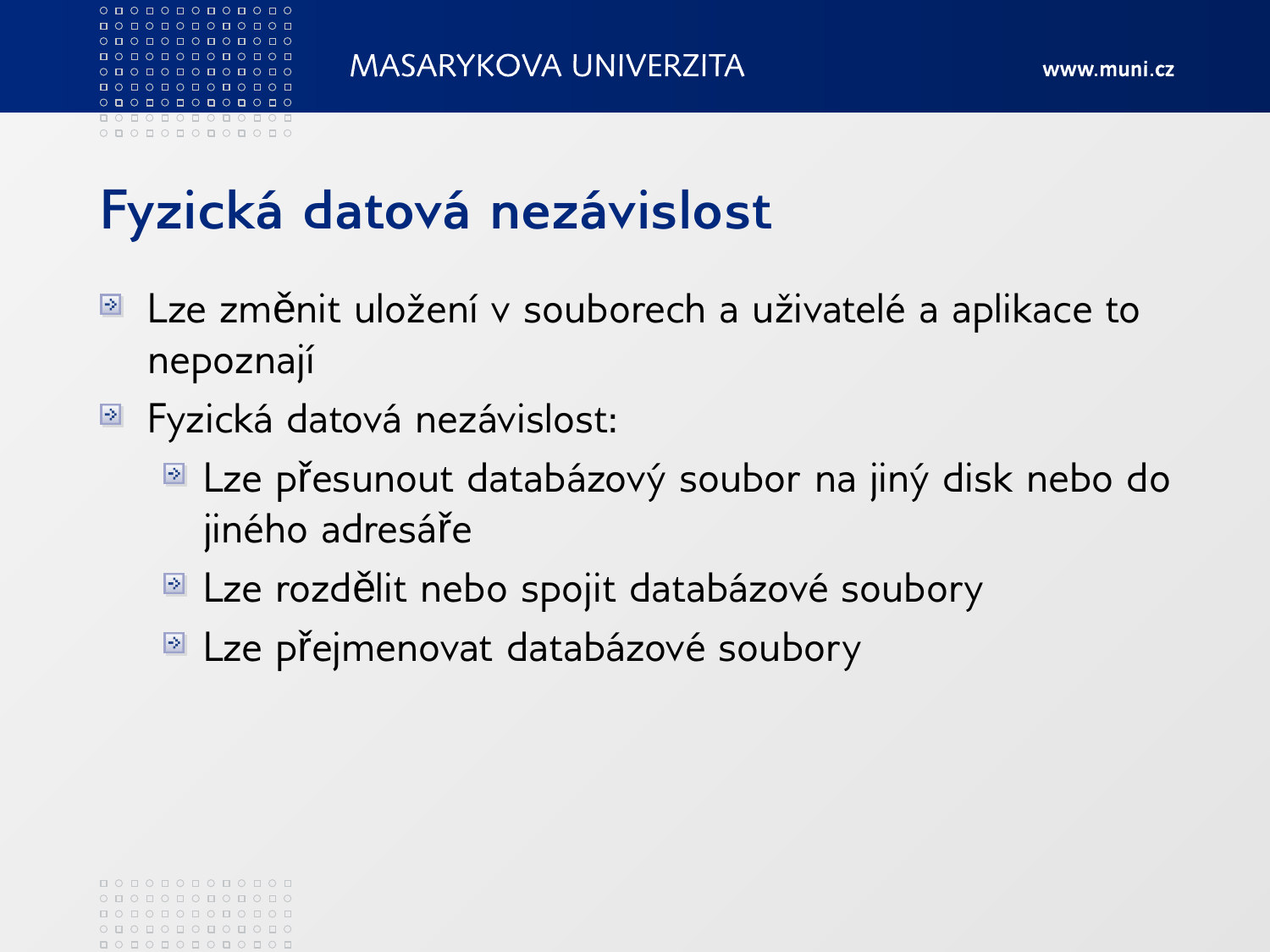

# Fyzická datová nezávislost
Lze změnit uložení v souborech a uživatelé a aplikace to nepoznají
Fyzická datová nezávislost:
Lze přesunout databázový soubor na jiný disk nebo do jiného adresáře
Lze rozdělit nebo spojit databázové soubory
Lze přejmenovat databázové soubory